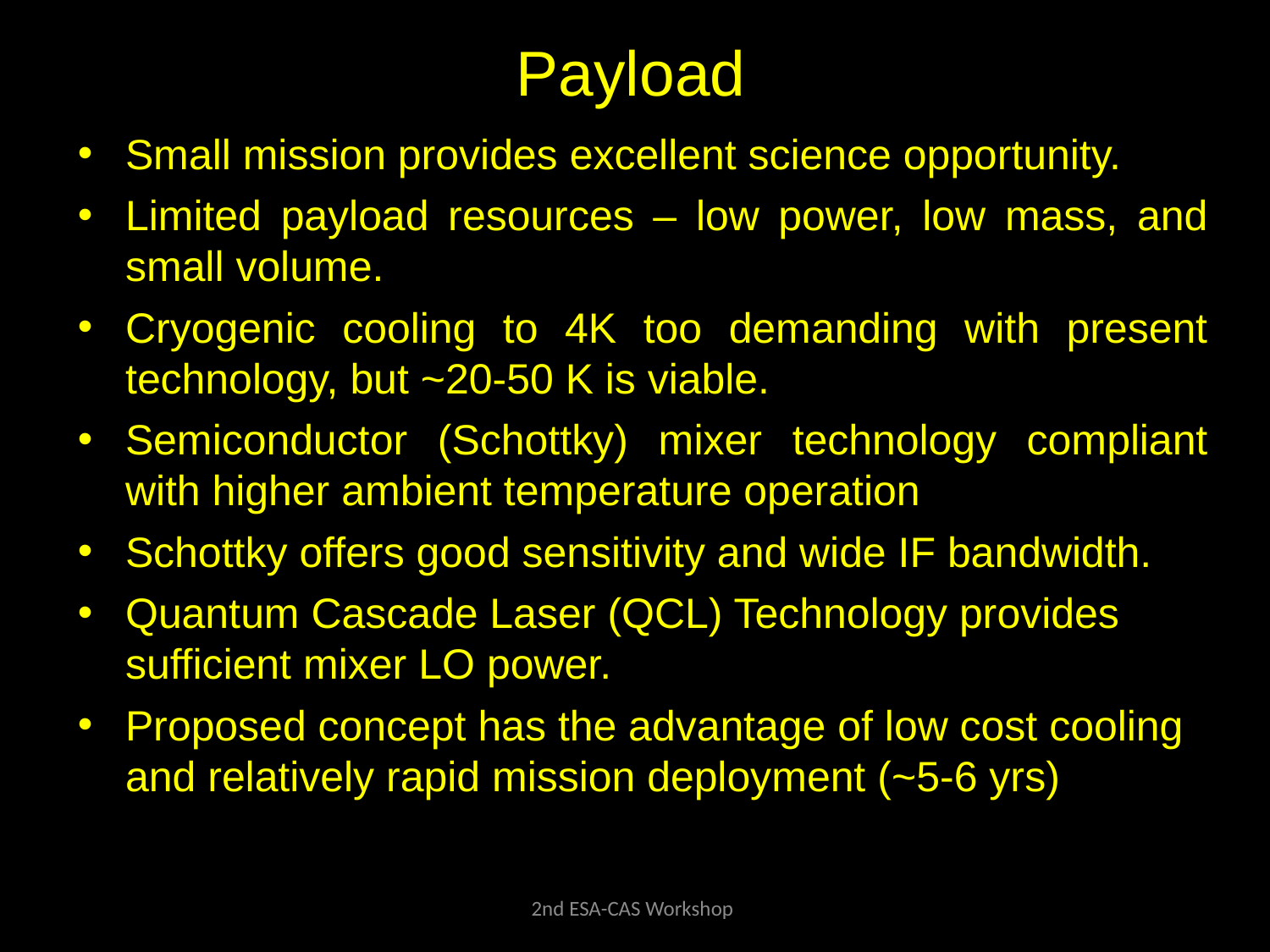

Payload
Small mission provides excellent science opportunity.
Limited payload resources – low power, low mass, and small volume.
Cryogenic cooling to 4K too demanding with present technology, but ~20-50 K is viable.
Semiconductor (Schottky) mixer technology compliant with higher ambient temperature operation
Schottky offers good sensitivity and wide IF bandwidth.
Quantum Cascade Laser (QCL) Technology provides sufficient mixer LO power.
Proposed concept has the advantage of low cost cooling and relatively rapid mission deployment (~5-6 yrs)

2nd ESA-CAS Workshop